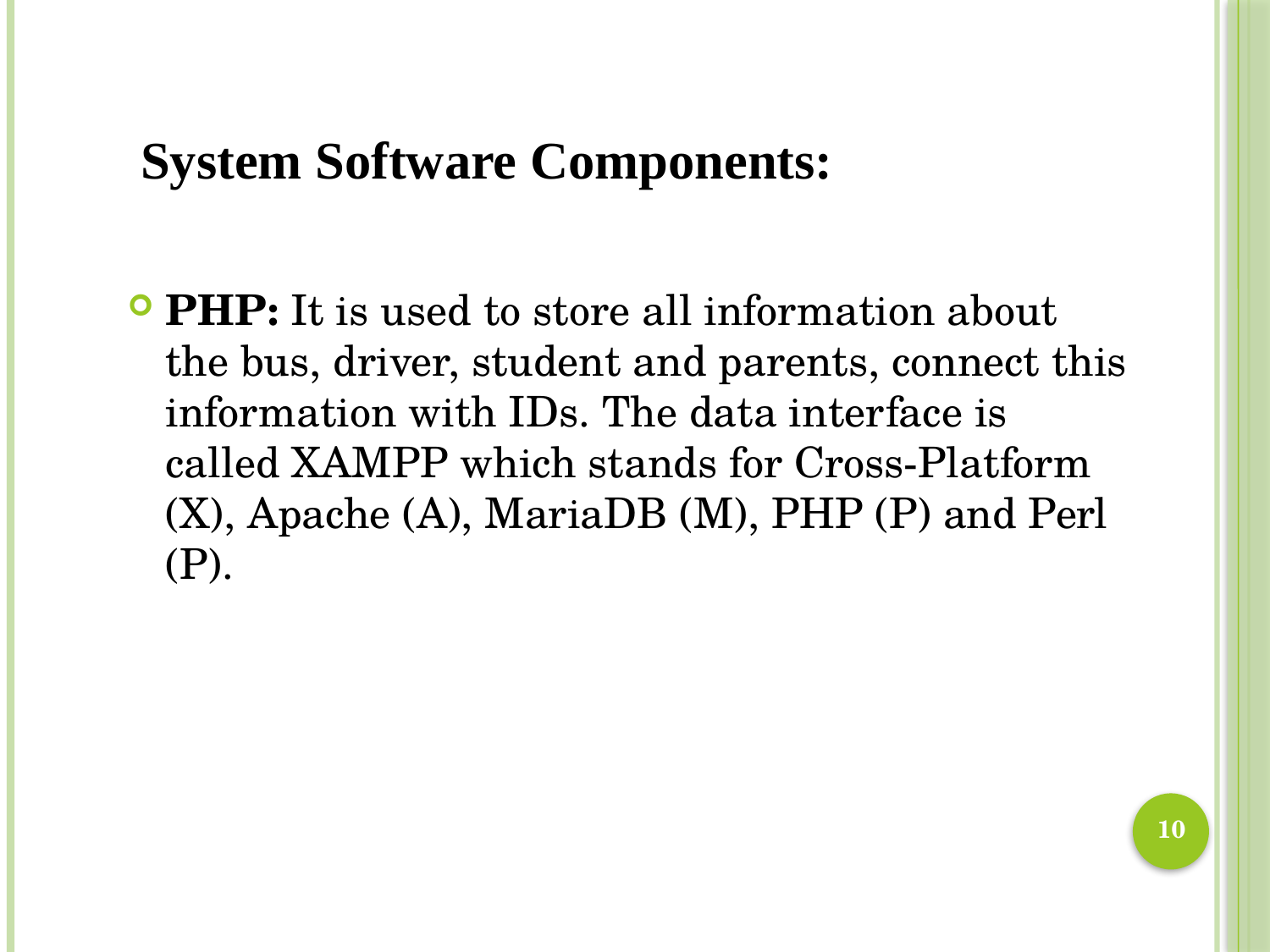

# System Software Components:
PHP: It is used to store all information about the bus, driver, student and parents, connect this information with IDs. The data interface is called XAMPP which stands for Cross-Platform (X), Apache (A), MariaDB (M), PHP (P) and Perl (P).

10